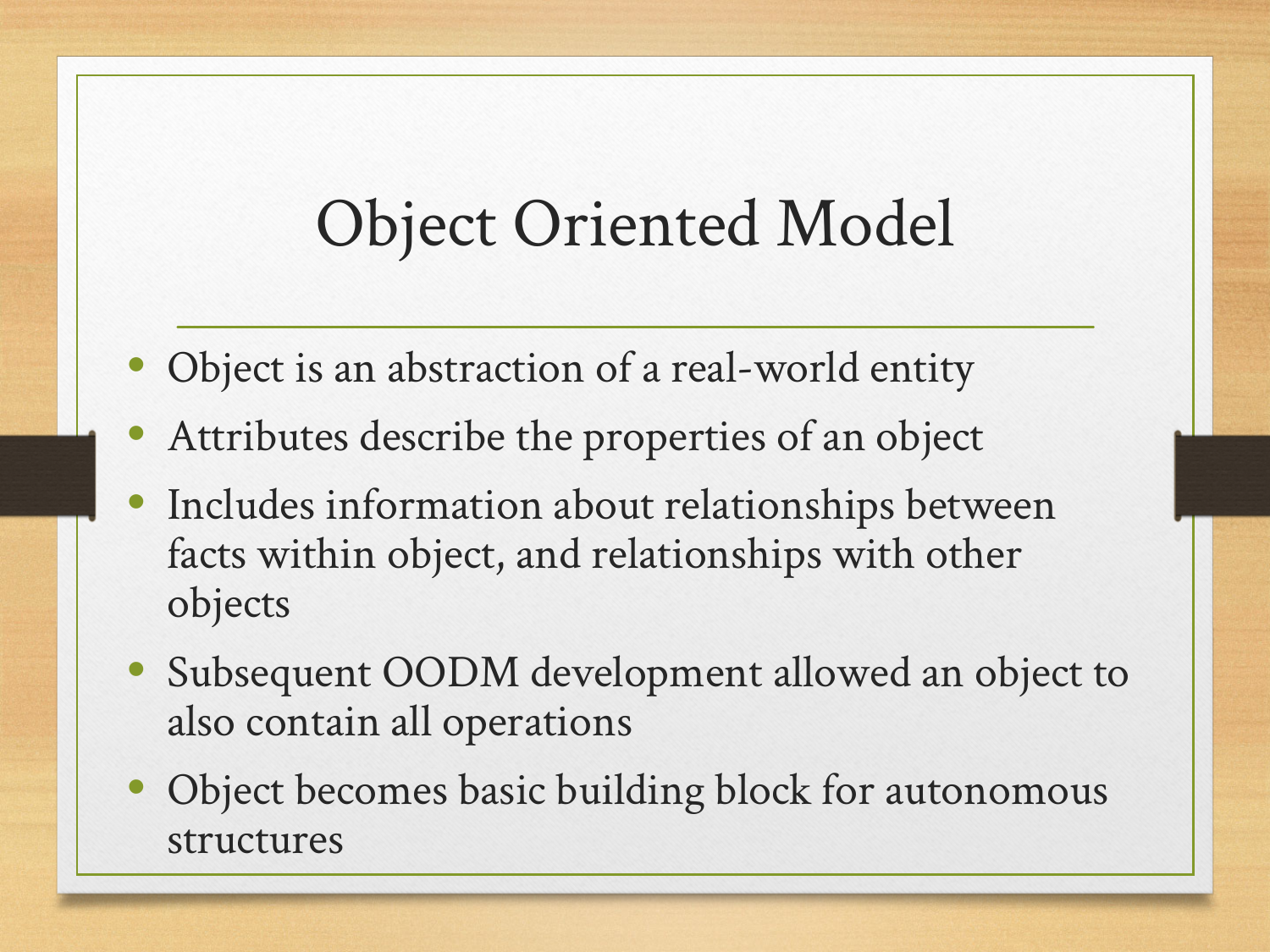

# Object Oriented Model
Object is an abstraction of a real-world entity
Attributes describe the properties of an object
Includes information about relationships between facts within object, and relationships with other objects
Subsequent OODM development allowed an object to also contain all operations
Object becomes basic building block for autonomous structures